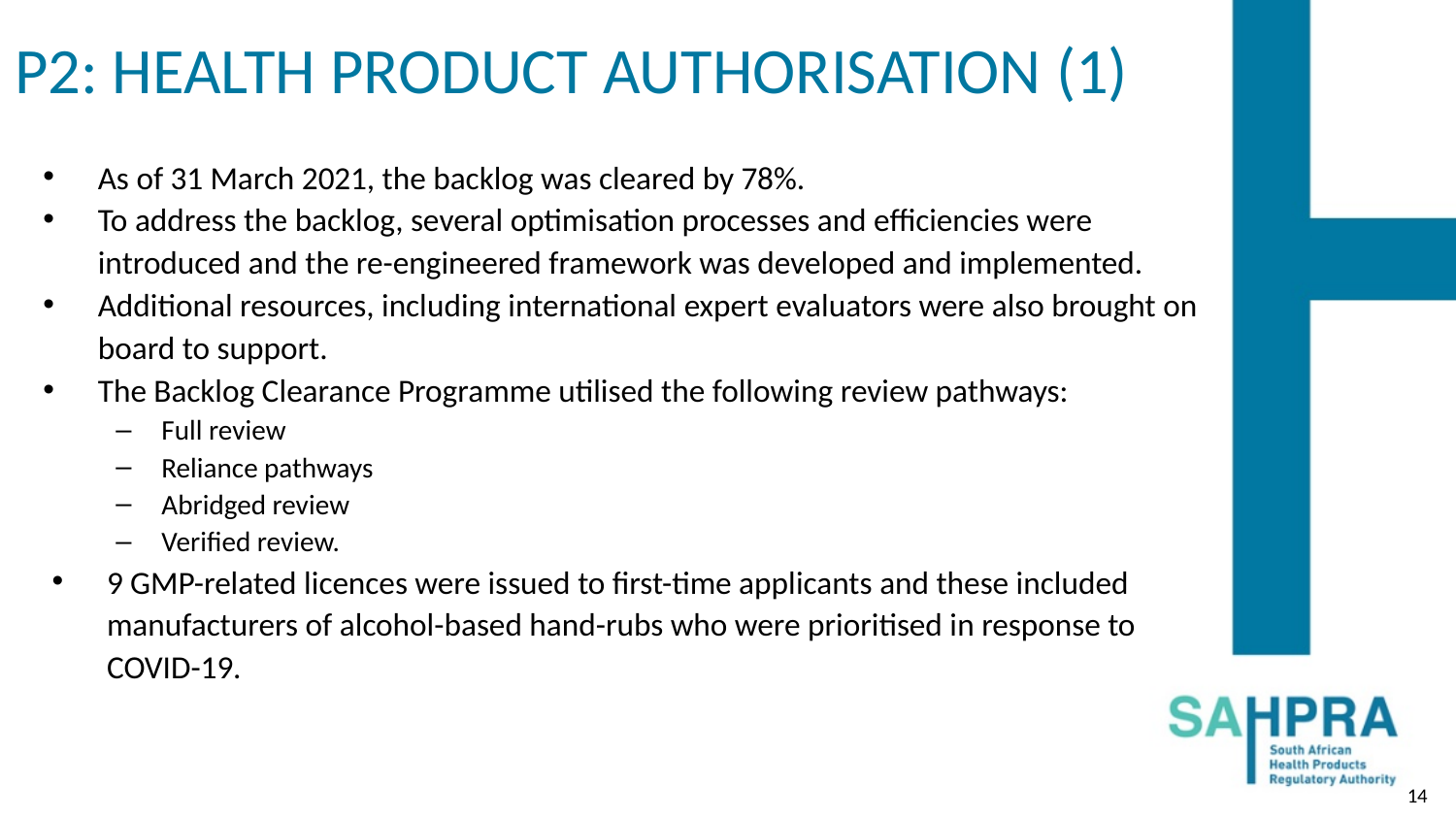

# P2: HEALTH PRODUCT AUTHORISATION (1)
As of 31 March 2021, the backlog was cleared by 78%.
To address the backlog, several optimisation processes and efficiencies were introduced and the re-engineered framework was developed and implemented.
Additional resources, including international expert evaluators were also brought on board to support.
The Backlog Clearance Programme utilised the following review pathways:
Full review
Reliance pathways
Abridged review
Verified review.
9 GMP-related licences were issued to first-time applicants and these included manufacturers of alcohol-based hand-rubs who were prioritised in response to COVID-19.

14